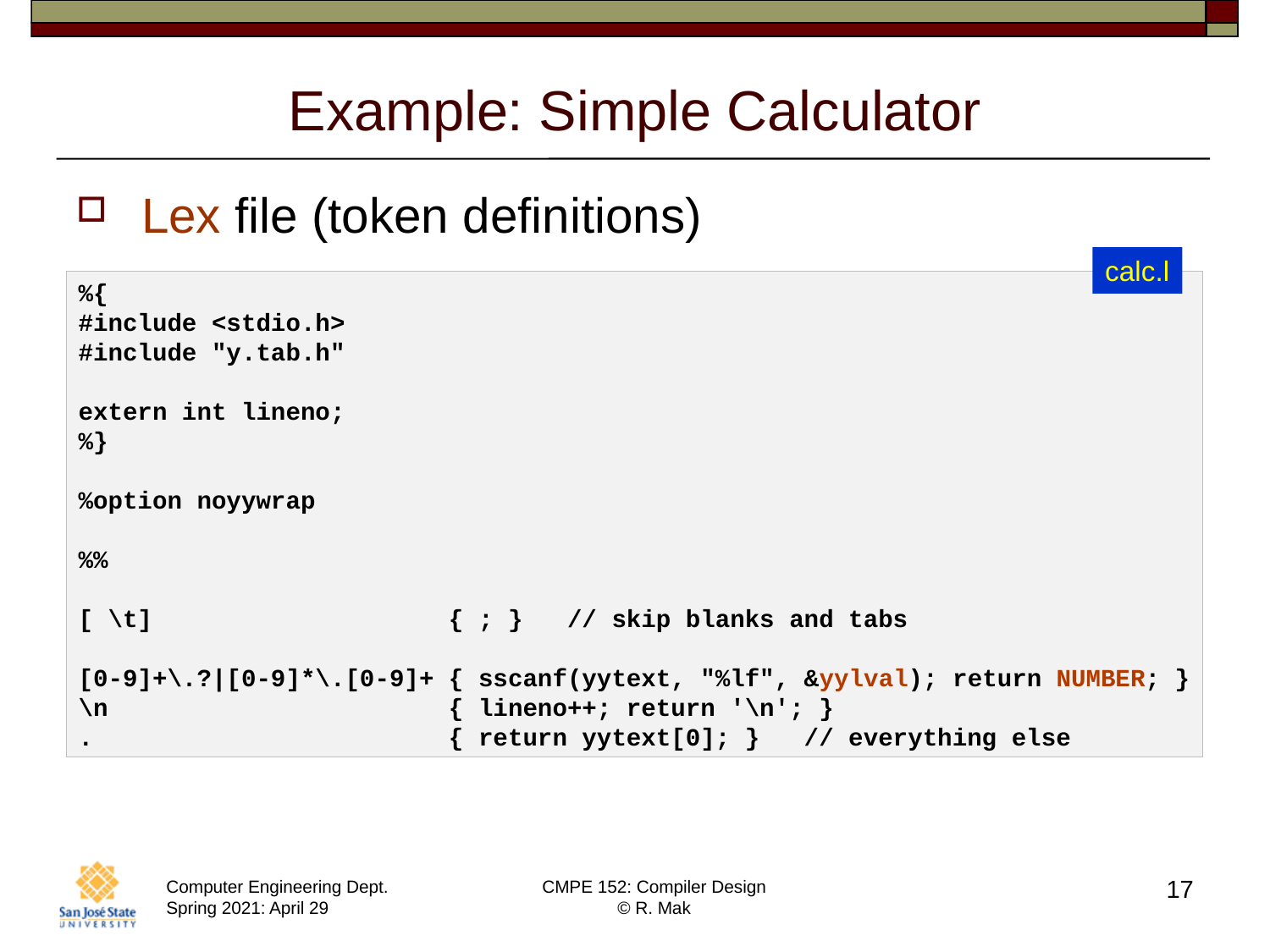

# Example: Simple Calculator
Lex file (token definitions)
calc.l
%{
#include <stdio.h>
#include "y.tab.h"

extern int lineno;
%}

%option noyywrap

%%

[ \t]                    { ; }   // skip blanks and tabs

[0-9]+\.?|[0-9]*\.[0-9]+ { sscanf(yytext, "%lf", &yylval); return NUMBER; }
\n                       { lineno++; return '\n'; }
.                        { return yytext[0]; }   // everything else
17